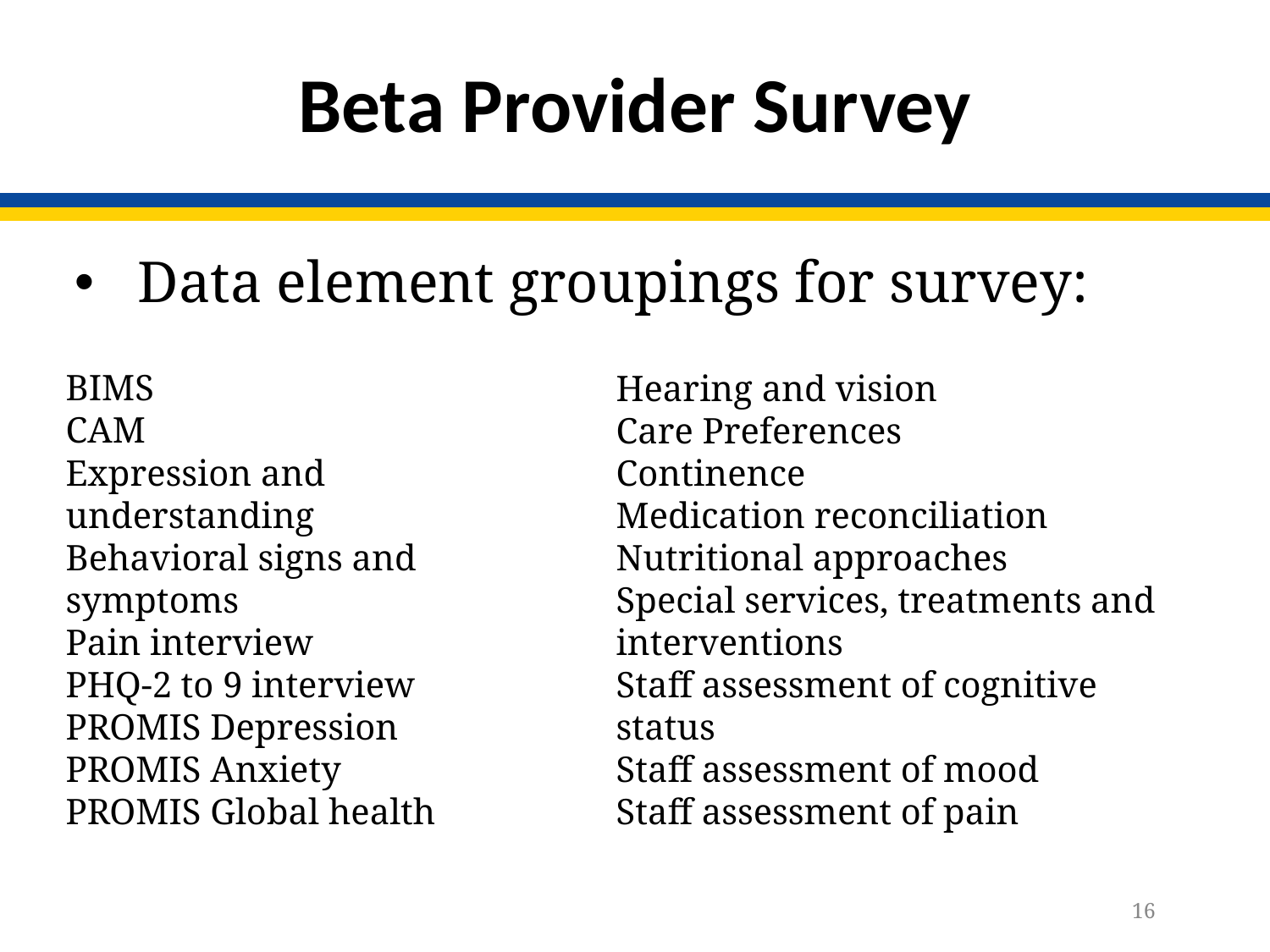

# Beta Provider Survey
Data element groupings for survey:
Hearing and vision
Care Preferences
Continence
Medication reconciliation
Nutritional approaches
Special services, treatments and interventions
Staff assessment of cognitive status
Staff assessment of mood
Staff assessment of pain

BIMS
CAM
Expression and understanding
Behavioral signs and symptoms
Pain interview
PHQ-2 to 9 interview
PROMIS Depression
PROMIS Anxiety
PROMIS Global health

16